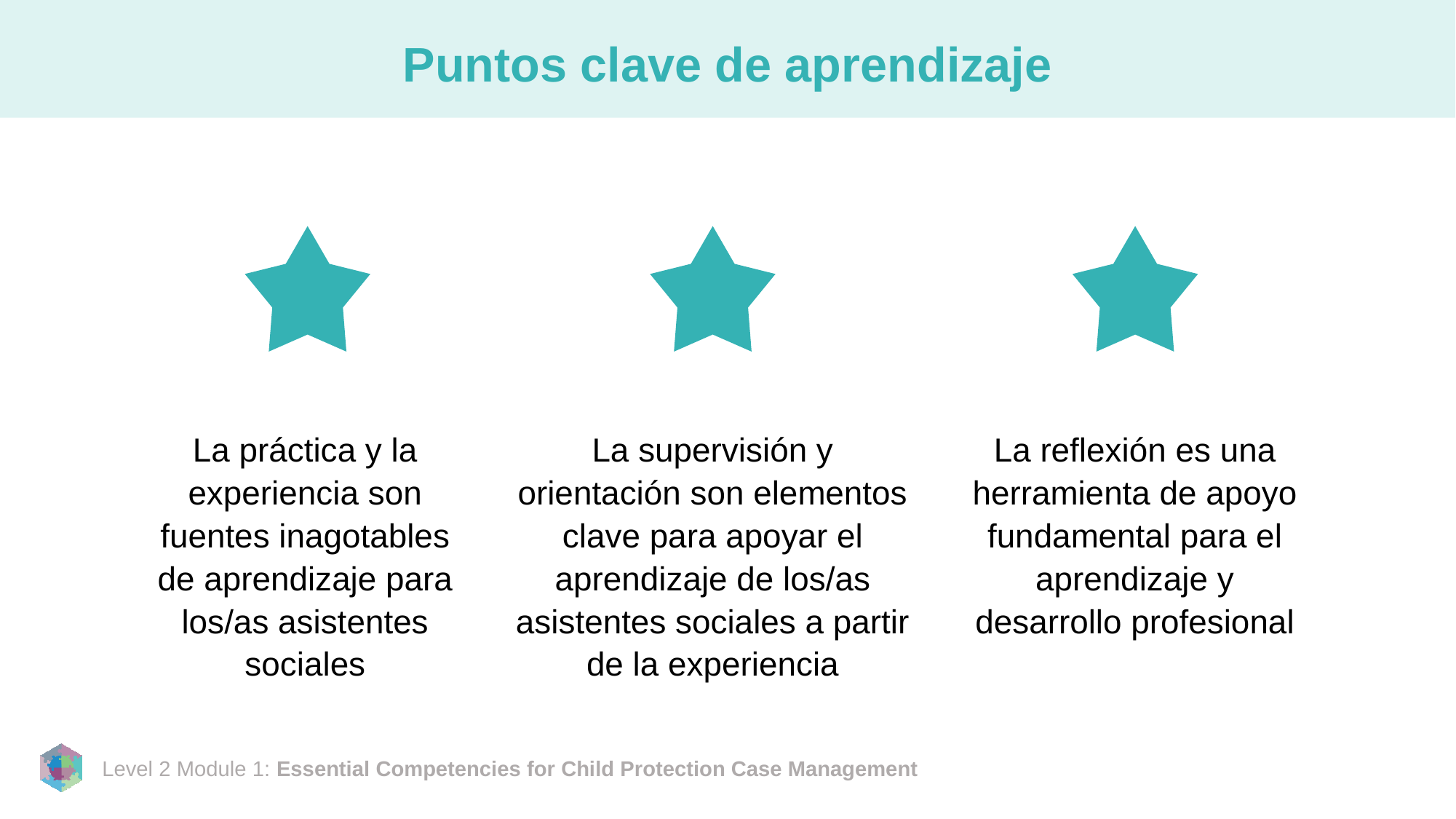

# Puntos clave de aprendizaje

La práctica y la experiencia son fuentes inagotables de aprendizaje para los/as asistentes sociales
La supervisión y orientación son elementos clave para apoyar el aprendizaje de los/as asistentes sociales a partir de la experiencia
La reflexión es una herramienta de apoyo fundamental para el aprendizaje y desarrollo profesional